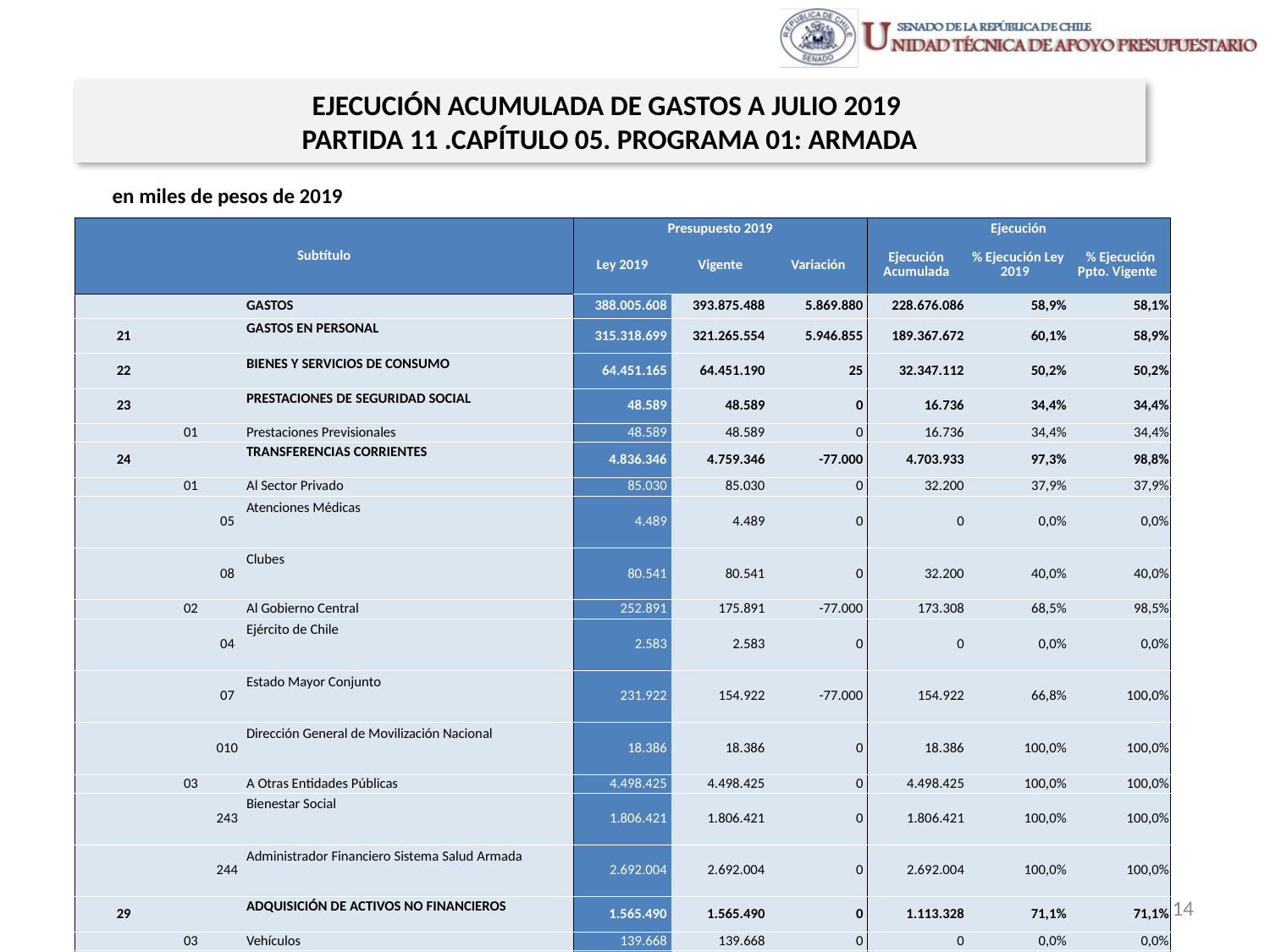

EJECUCIÓN ACUMULADA DE GASTOS A JULIO 2019
PARTIDA 11 .CAPÍTULO 05. PROGRAMA 01: ARMADA
en miles de pesos de 2019
| Subtítulo |  |  |  | Presupuesto 2019 |  |  | Ejecución |  |  |
| --- | --- | --- | --- | --- | --- | --- | --- | --- | --- |
|  |  |  |  | Ley 2019 | Vigente | Variación | Ejecución Acumulada | % Ejecución Ley 2019 | % Ejecución Ppto. Vigente |
|  |  |  | GASTOS | 388.005.608 | 393.875.488 | 5.869.880 | 228.676.086 | 58,9% | 58,1% |
| 21 |  |  | GASTOS EN PERSONAL | 315.318.699 | 321.265.554 | 5.946.855 | 189.367.672 | 60,1% | 58,9% |
| 22 |  |  | BIENES Y SERVICIOS DE CONSUMO | 64.451.165 | 64.451.190 | 25 | 32.347.112 | 50,2% | 50,2% |
| 23 |  |  | PRESTACIONES DE SEGURIDAD SOCIAL | 48.589 | 48.589 | 0 | 16.736 | 34,4% | 34,4% |
|  | 01 |  | Prestaciones Previsionales | 48.589 | 48.589 | 0 | 16.736 | 34,4% | 34,4% |
| 24 |  |  | TRANSFERENCIAS CORRIENTES | 4.836.346 | 4.759.346 | -77.000 | 4.703.933 | 97,3% | 98,8% |
|  | 01 |  | Al Sector Privado | 85.030 | 85.030 | 0 | 32.200 | 37,9% | 37,9% |
|  |  | 05 | Atenciones Médicas | 4.489 | 4.489 | 0 | 0 | 0,0% | 0,0% |
|  |  | 08 | Clubes | 80.541 | 80.541 | 0 | 32.200 | 40,0% | 40,0% |
|  | 02 |  | Al Gobierno Central | 252.891 | 175.891 | -77.000 | 173.308 | 68,5% | 98,5% |
|  |  | 04 | Ejército de Chile | 2.583 | 2.583 | 0 | 0 | 0,0% | 0,0% |
|  |  | 07 | Estado Mayor Conjunto | 231.922 | 154.922 | -77.000 | 154.922 | 66,8% | 100,0% |
|  |  | 010 | Dirección General de Movilización Nacional | 18.386 | 18.386 | 0 | 18.386 | 100,0% | 100,0% |
|  | 03 |  | A Otras Entidades Públicas | 4.498.425 | 4.498.425 | 0 | 4.498.425 | 100,0% | 100,0% |
|  |  | 243 | Bienestar Social | 1.806.421 | 1.806.421 | 0 | 1.806.421 | 100,0% | 100,0% |
|  |  | 244 | Administrador Financiero Sistema Salud Armada | 2.692.004 | 2.692.004 | 0 | 2.692.004 | 100,0% | 100,0% |
| 29 |  |  | ADQUISICIÓN DE ACTIVOS NO FINANCIEROS | 1.565.490 | 1.565.490 | 0 | 1.113.328 | 71,1% | 71,1% |
|  | 03 |  | Vehículos | 139.668 | 139.668 | 0 | 0 | 0,0% | 0,0% |
|  | 04 |  | Mobiliario y Otros | 190.992 | 190.992 | 0 | 190.623 | 99,8% | 99,8% |
|  | 05 |  | Máquinas y Equipos | 197.828 | 197.828 | 0 | 126.684 | 64,0% | 64,0% |
|  | 06 |  | Equipos Informáticos | 756.271 | 756.271 | 0 | 682.642 | 90,3% | 90,3% |
|  | 07 |  | Programas Informáticos | 280.731 | 280.731 | 0 | 113.379 | 40,4% | 40,4% |
| 31 |  |  | INICIATIVAS DE INVERSIÓN | 581.236 | 581.236 | 0 | 581.236 | 100,0% | 100,0% |
|  | 02 |  | Proyectos | 581.236 | 581.236 | 0 | 581.236 | 100,0% | 100,0% |
| 32 |  |  | PRÉSTAMOS | 1.204.083 | 1.204.083 | 0 | 546.069 | 45,4% | 45,4% |
|  | 07 |  | Por Anticipos por Cambio de Residencia | 1.204.083 | 1.204.083 | 0 | 546.069 | 45,4% | 45,4% |
Fuente: Elaboración propia en base  a Informes de ejecución presupuestaria mensual de DIPRES
14